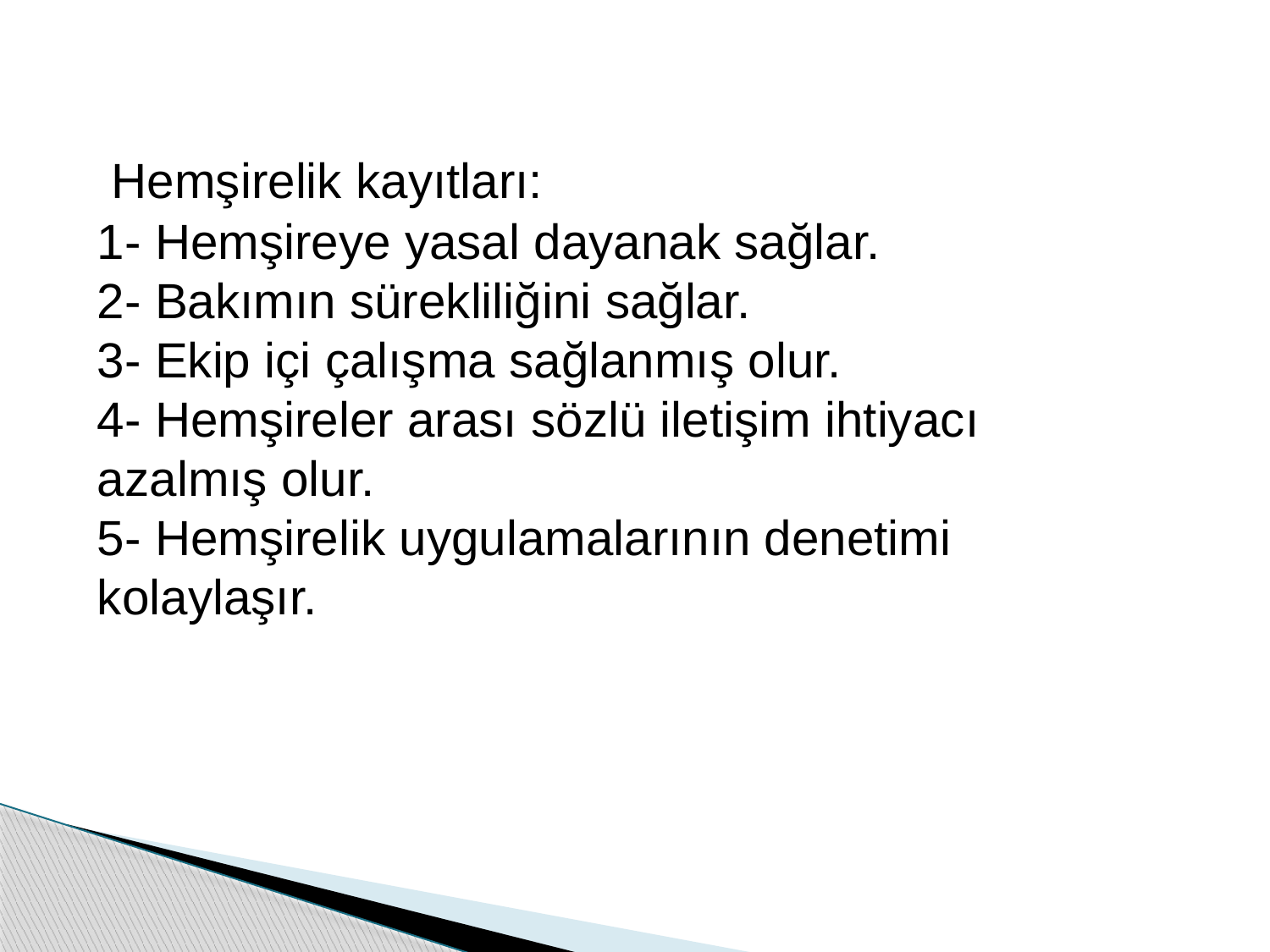

Hemşirelik kayıtları:
1- Hemşireye yasal dayanak sağlar.
2- Bakımın sürekliliğini sağlar.
3- Ekip içi çalışma sağlanmış olur.
4- Hemşireler arası sözlü iletişim ihtiyacı azalmış olur.
5- Hemşirelik uygulamalarının denetimi kolaylaşır.